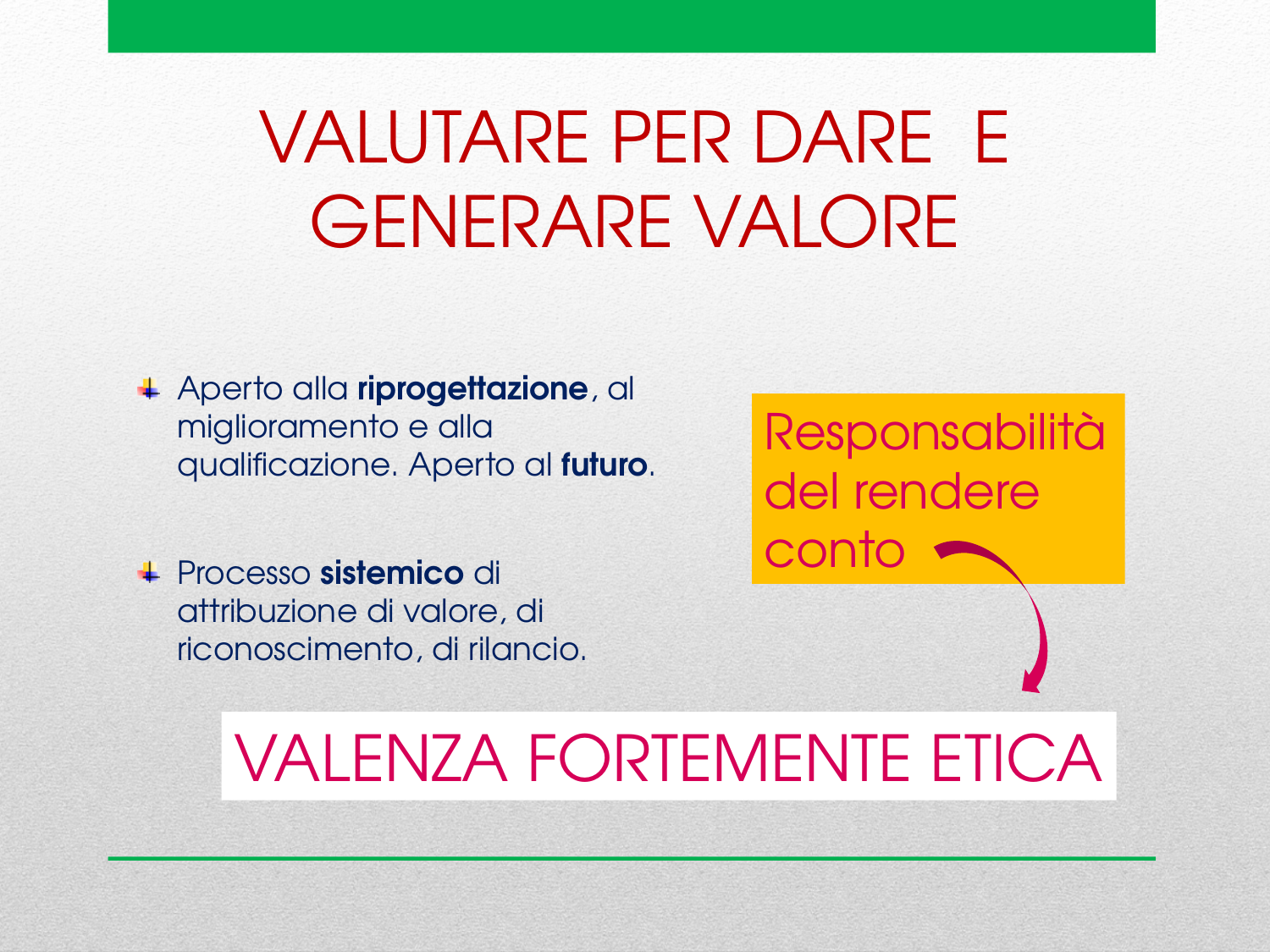

VALUTARE PER DARE  E GENERARE VALORE
Aperto alla riprogettazione, al miglioramento e alla qualificazione. Aperto al futuro.
Responsabilità del rendere conto

Processo sistemico di attribuzione di valore, di riconoscimento, di rilancio.
VALENZA FORTEMENTE ETICA